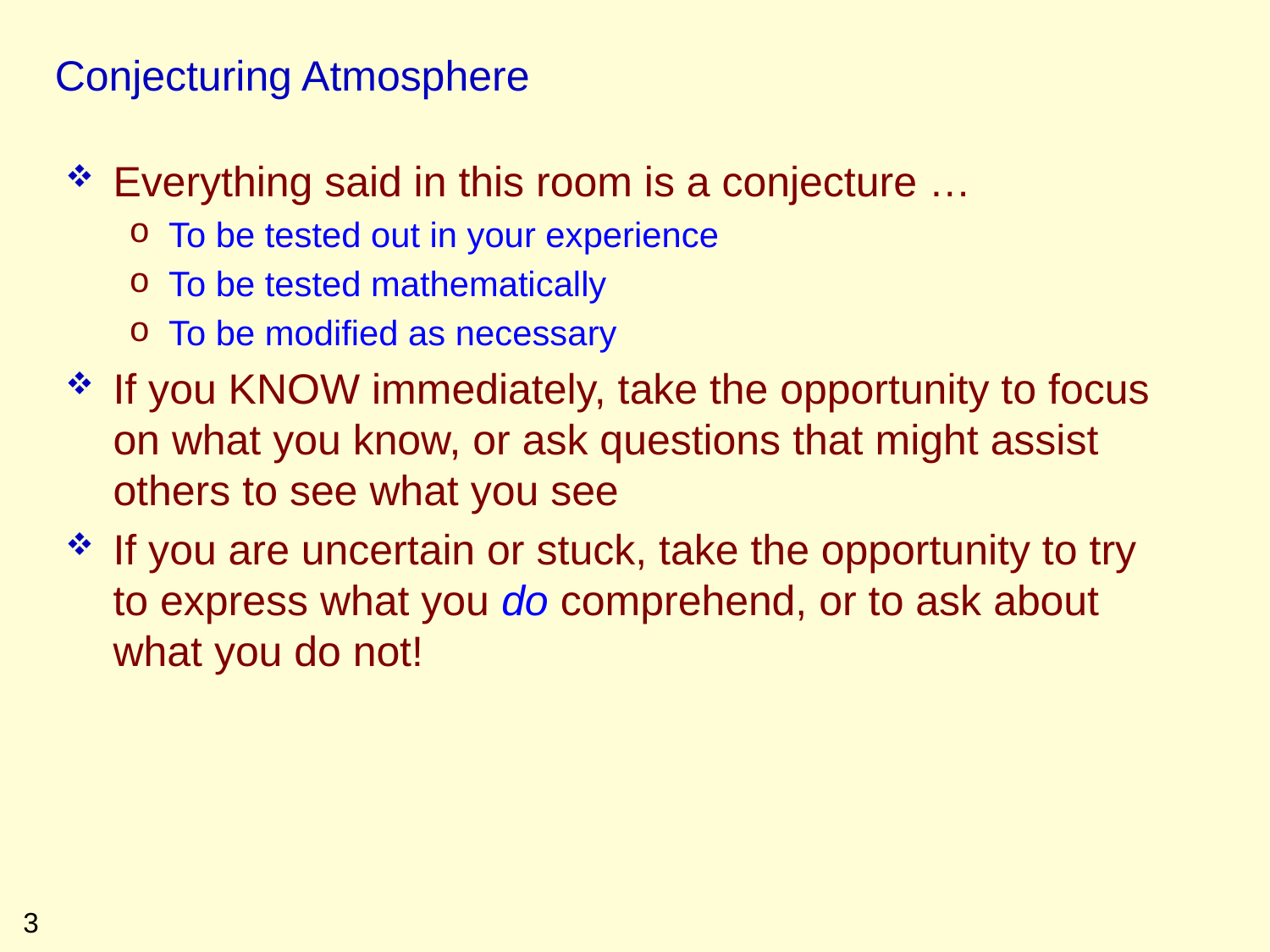

# Conjecturing Atmosphere
Everything said in this room is a conjecture …
To be tested out in your experience
To be tested mathematically
To be modified as necessary
If you KNOW immediately, take the opportunity to focus on what you know, or ask questions that might assist others to see what you see
If you are uncertain or stuck, take the opportunity to try to express what you do comprehend, or to ask about what you do not!